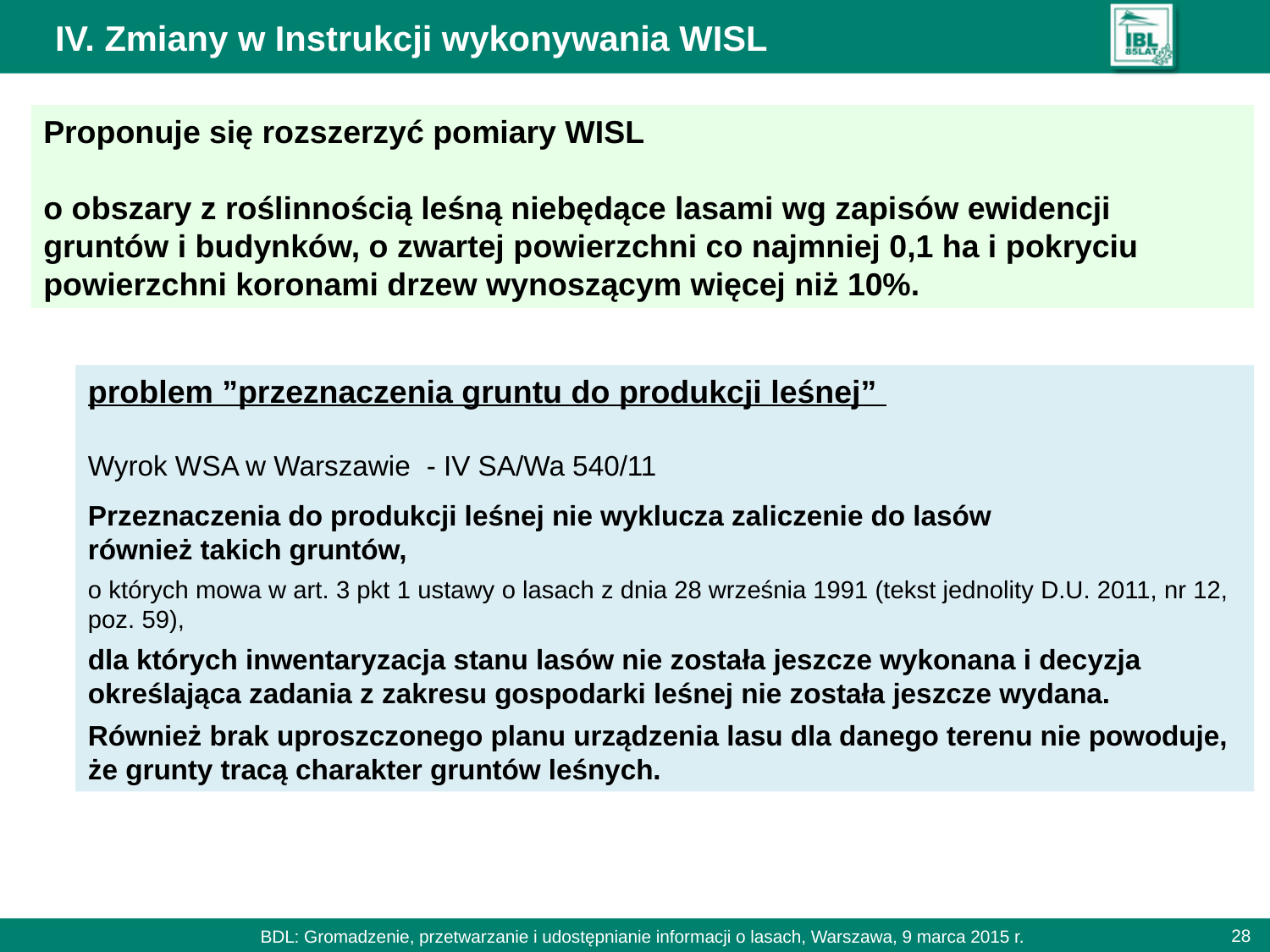

IV. Zmiany w Instrukcji wykonywania WISL
Proponuje się rozszerzyć pomiary WISL

o obszary z roślinnością leśną niebędące lasami wg zapisów ewidencji gruntów i budynków, o zwartej powierzchni co najmniej 0,1 ha i pokryciu powierzchni koronami drzew wynoszącym więcej niż 10%.
problem ”przeznaczenia gruntu do produkcji leśnej”

Wyrok WSA w Warszawie  - IV SA/Wa 540/11

Przeznaczenia do produkcji leśnej nie wyklucza zaliczenie do lasów
również takich gruntów,

o których mowa w art. 3 pkt 1 ustawy o lasach z dnia 28 września 1991 (tekst jednolity D.U. 2011, nr 12, poz. 59),

dla których inwentaryzacja stanu lasów nie została jeszcze wykonana i decyzja określająca zadania z zakresu gospodarki leśnej nie została jeszcze wydana.

Również brak uproszczonego planu urządzenia lasu dla danego terenu nie powoduje, że grunty tracą charakter gruntów leśnych.
BDL: Gromadzenie, przetwarzanie i udostępnianie informacji o lasach, Warszawa, 9 marca 2015 r.
28